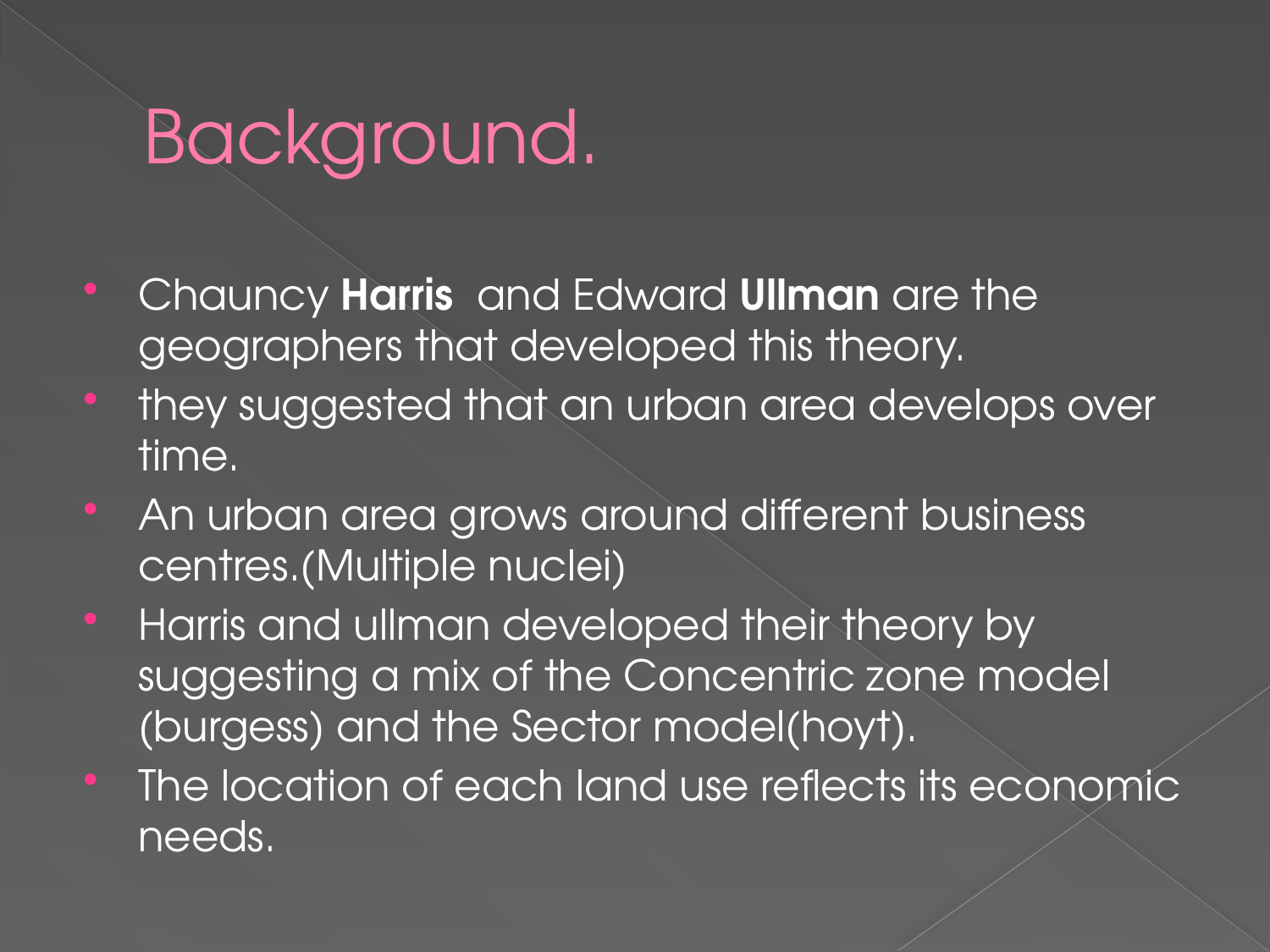

# Background.
Chauncy Harris  and Edward Ullman are the geographers that developed this theory.
they suggested that an urban area develops over time.
An urban area grows around different business centres.(Multiple nuclei)
Harris and ullman developed their theory by suggesting a mix of the Concentric zone model (burgess) and the Sector model(hoyt).
The location of each land use reflects its economic needs.